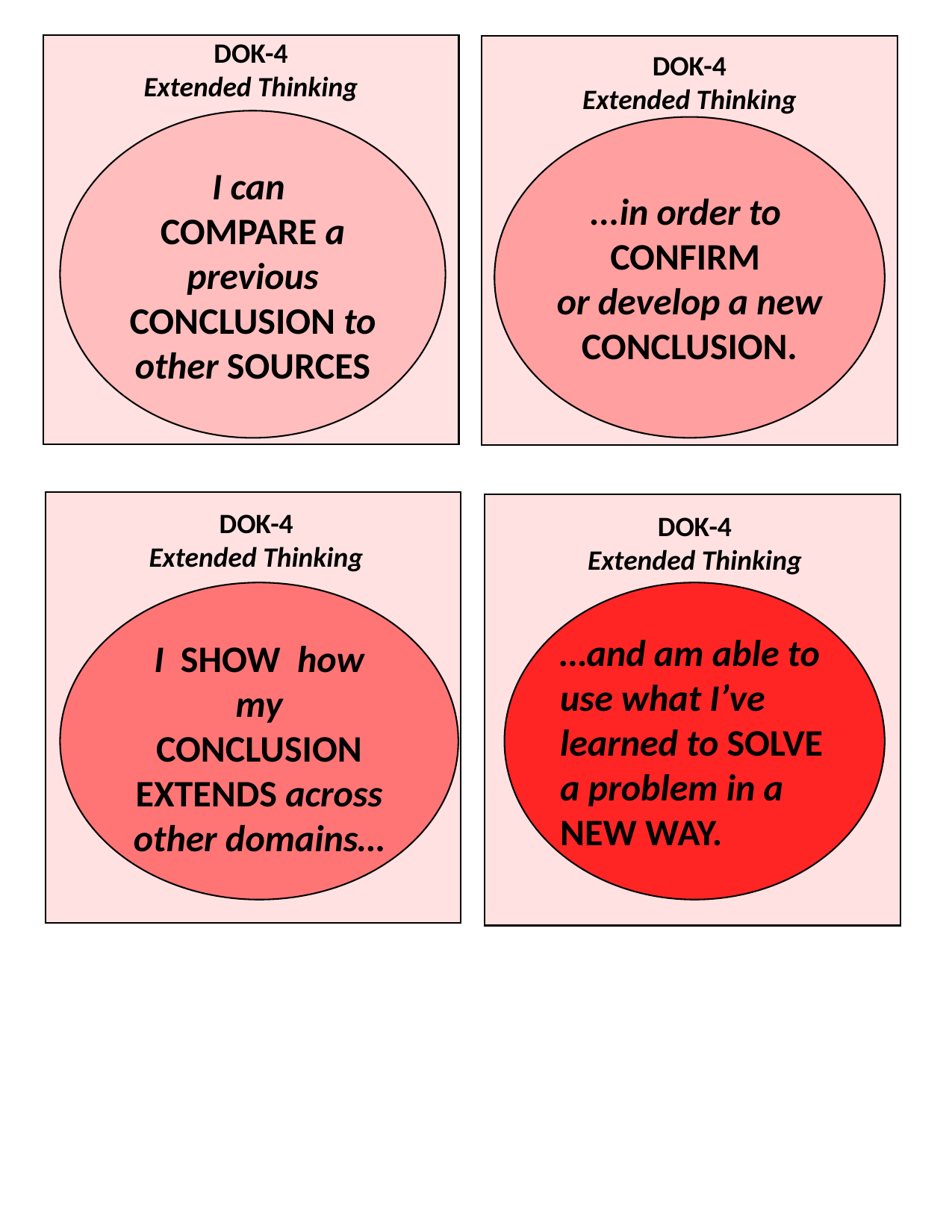

DOK-4
Extended Thinking

DOK-4
Extended Thinking

I can
COMPARE a previous CONCLUSION to other SOURCES

...in order to
CONFIRM
or develop a new CONCLUSION.

DOK-4
Extended Thinking
DOK-4
Extended Thinking
I  SHOW  how my CONCLUSION EXTENDS across
other domains…
…and am able to use what I’ve learned to SOLVE a problem in a NEW WAY.